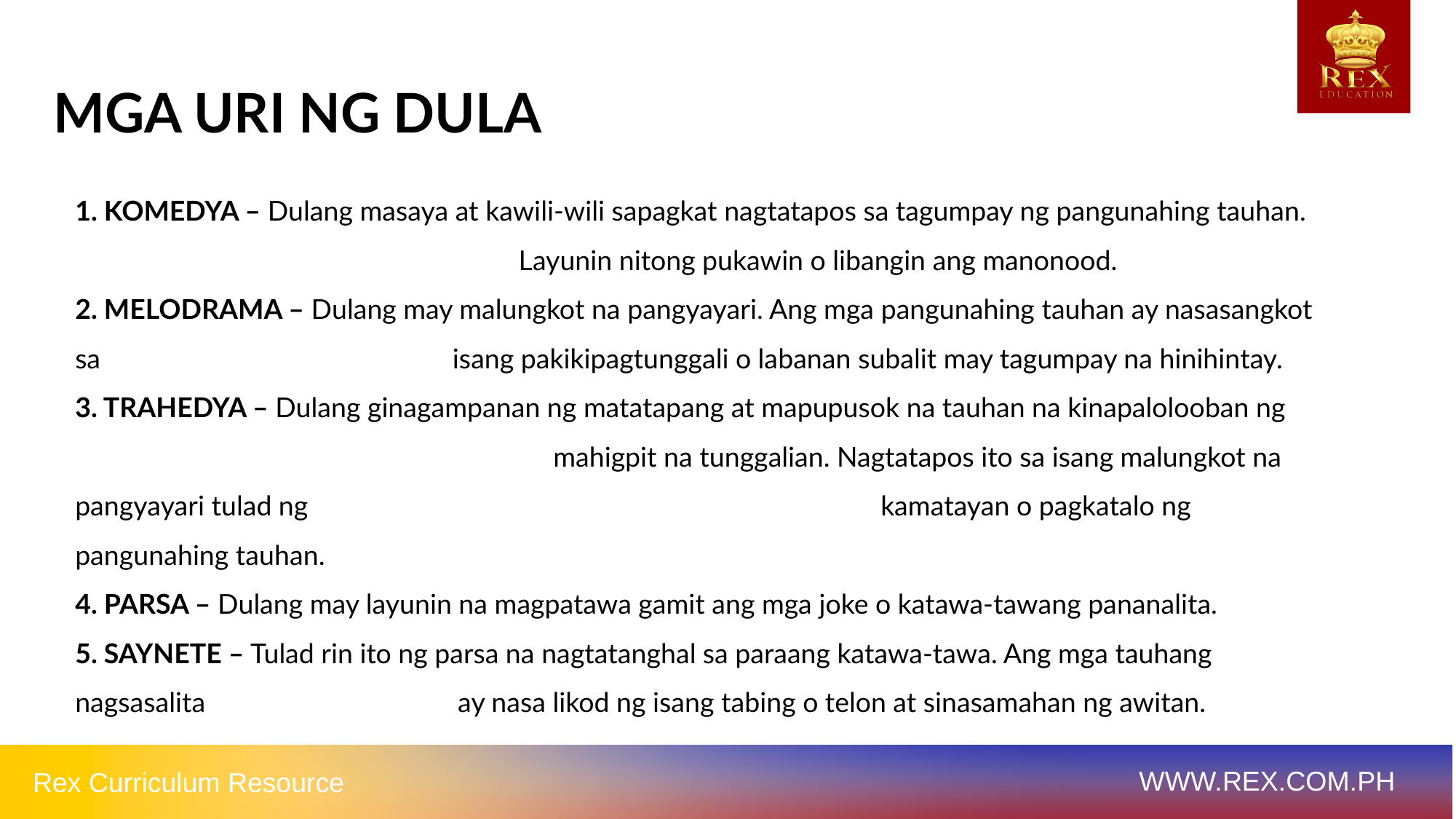

MGA URI NG DULA
1. KOMEDYA – Dulang masaya at kawili-wili sapagkat nagtatapos sa tagumpay ng pangunahing tauhan. 				 Layunin nitong pukawin o libangin ang manonood.
2. MELODRAMA – Dulang may malungkot na pangyayari. Ang mga pangunahing tauhan ay nasasangkot sa 		                       isang pakikipagtunggali o labanan subalit may tagumpay na hinihintay.
3. TRAHEDYA – Dulang ginagampanan ng matatapang at mapupusok na tauhan na kinapalolooban ng 				      mahigpit na tunggalian. Nagtatapos ito sa isang malungkot na pangyayari tulad ng 					      kamatayan o pagkatalo ng pangunahing tauhan.
4. PARSA – Dulang may layunin na magpatawa gamit ang mga joke o katawa-tawang pananalita.
5. SAYNETE – Tulad rin ito ng parsa na nagtatanghal sa paraang katawa-tawa. Ang mga tauhang nagsasalita 		        ay nasa likod ng isang tabing o telon at sinasamahan ng awitan.